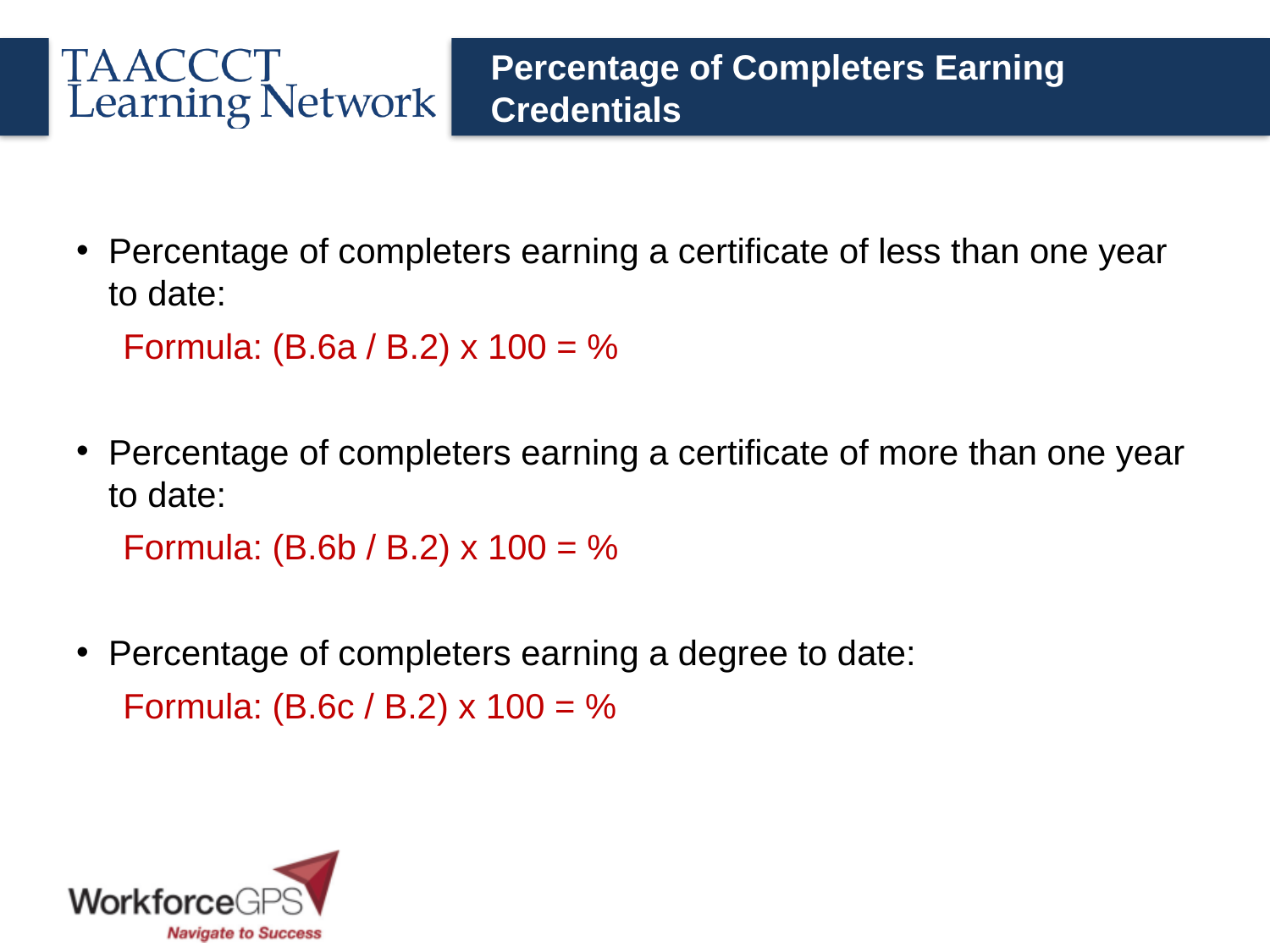

# Percentage of Completers Earning Credentials
Percentage of completers earning a certificate of less than one year to date:
Formula: (B.6a / B.2) x 100 = %

Percentage of completers earning a certificate of more than one year to date:
Formula: (B.6b / B.2) x 100 = %

Percentage of completers earning a degree to date:
Formula: (B.6c / B.2) x 100 = %